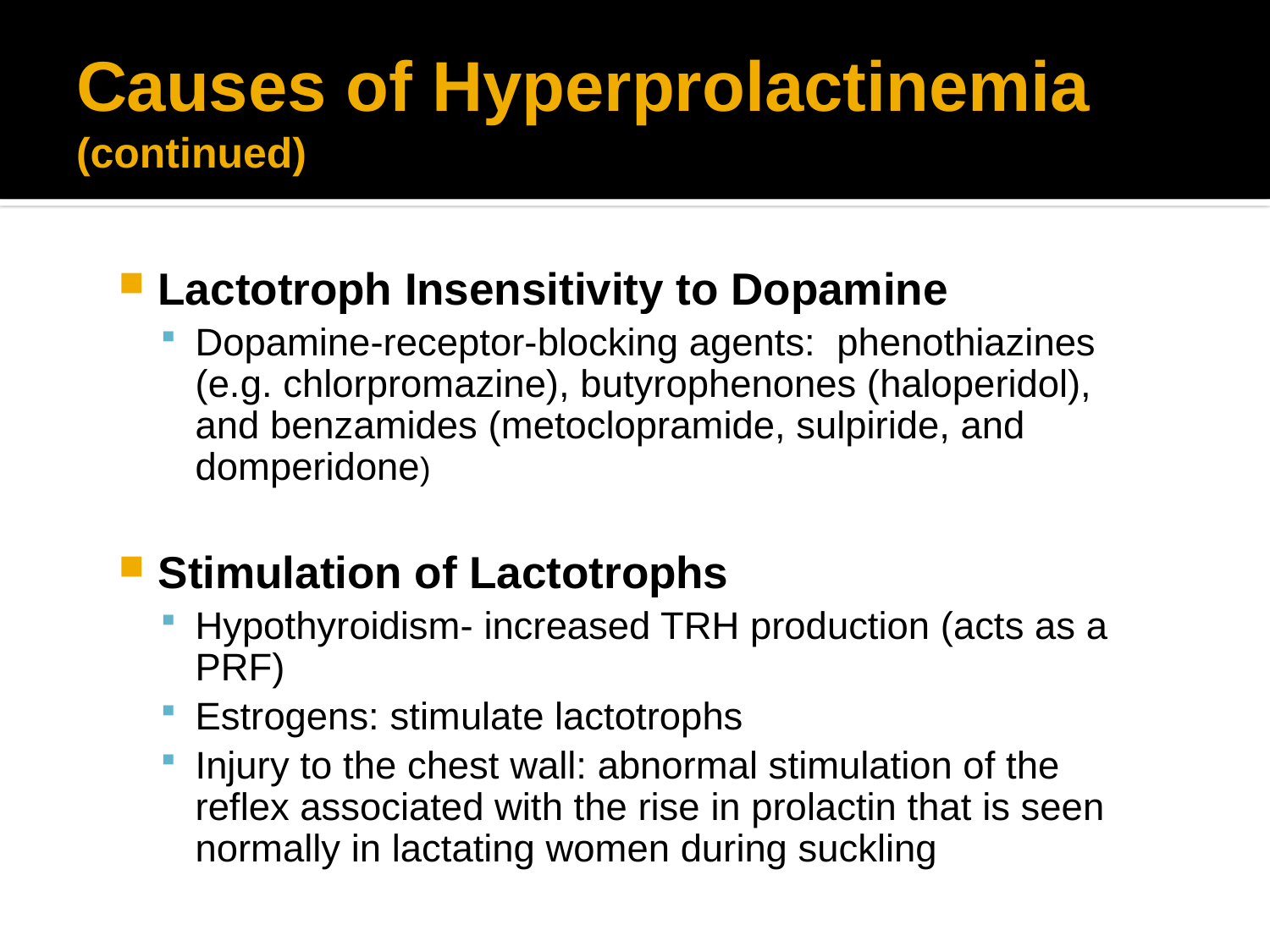

# Causes of Hyperprolactinemia (continued)
Lactotroph Insensitivity to Dopamine
Dopamine-receptor-blocking agents:  phenothiazines (e.g. chlorpromazine), butyrophenones (haloperidol), and benzamides (metoclopramide, sulpiride, and domperidone)

Stimulation of Lactotrophs
Hypothyroidism- increased TRH production (acts as a PRF)
Estrogens: stimulate lactotrophs
Injury to the chest wall: abnormal stimulation of the reflex associated with the rise in prolactin that is seen normally in lactating women during suckling